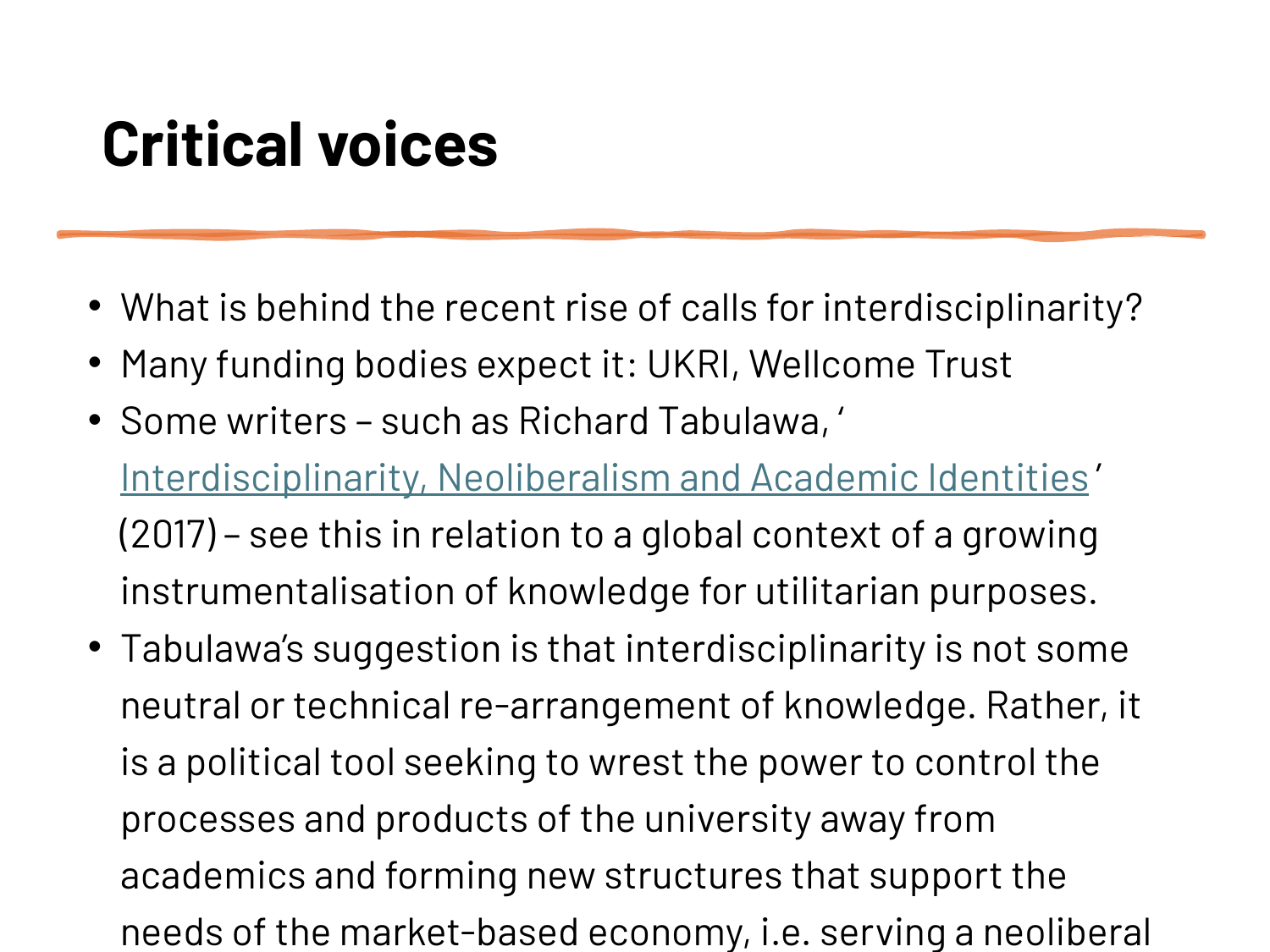

# Critical voices

What is behind the recent rise of calls for interdisciplinarity?
Many funding bodies expect it: UKRI, Wellcome Trust
Some writers – such as Richard Tabulawa, ‘Interdisciplinarity, Neoliberalism and Academic Identities’ (2017) – see this in relation to a global context of a growing instrumentalisation of knowledge for utilitarian purposes.
Tabulawa’s suggestion is that interdisciplinarity is not some neutral or technical re-arrangement of knowledge. Rather, it is a political tool seeking to wrest the power to control the processes and products of the university away from academics and forming new structures that support the needs of the market-based economy, i.e. serving a neoliberal agenda